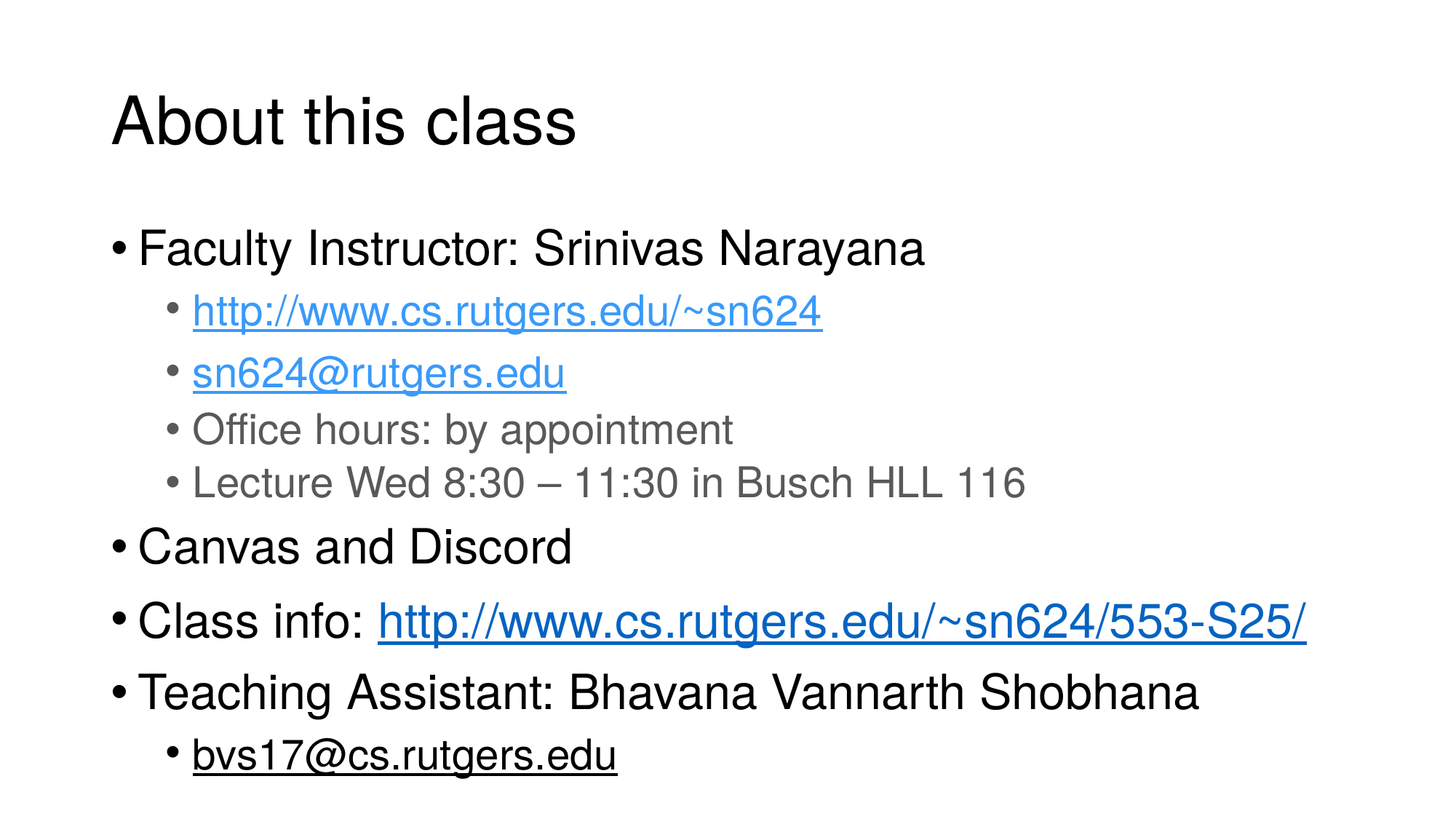

About this class
Faculty Instructor: Srinivas Narayana
http://www.cs.rutgers.edu/~sn624
sn624@rutgers.edu
Office hours: by appointment
Lecture Wed 8:30 – 11:30 in Busch HLL 116
Canvas and Discord
Class info: http://www.cs.rutgers.edu/~sn624/553-S25/
Teaching Assistant: Bhavana Vannarth Shobhana
bvs17@cs.rutgers.edu